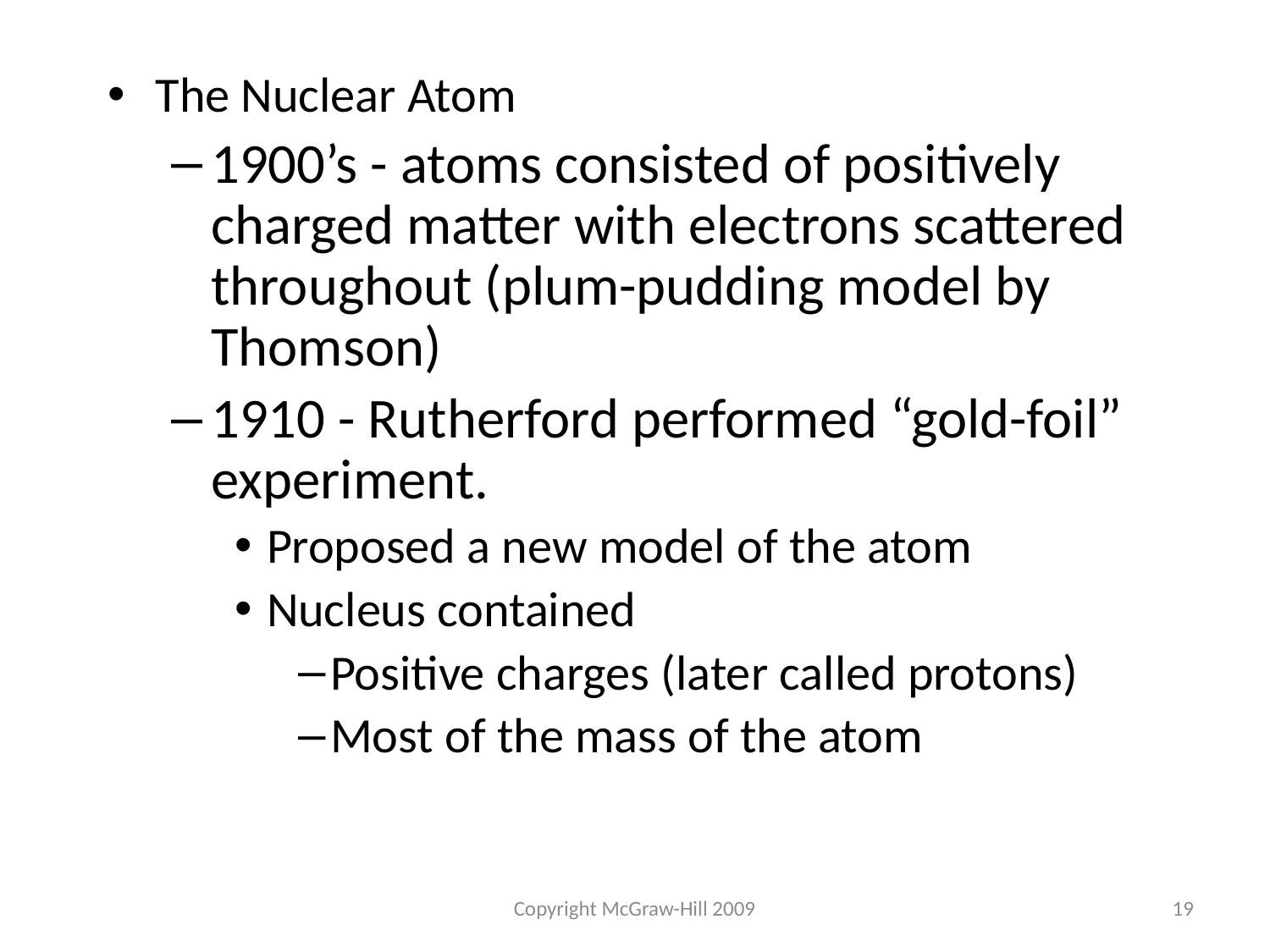

The Nuclear Atom
1900’s - atoms consisted of positively charged matter with electrons scattered throughout (plum-pudding model by Thomson)
1910 - Rutherford performed “gold-foil” experiment.
Proposed a new model of the atom
Nucleus contained
Positive charges (later called protons)
Most of the mass of the atom
Copyright McGraw-Hill 2009
19